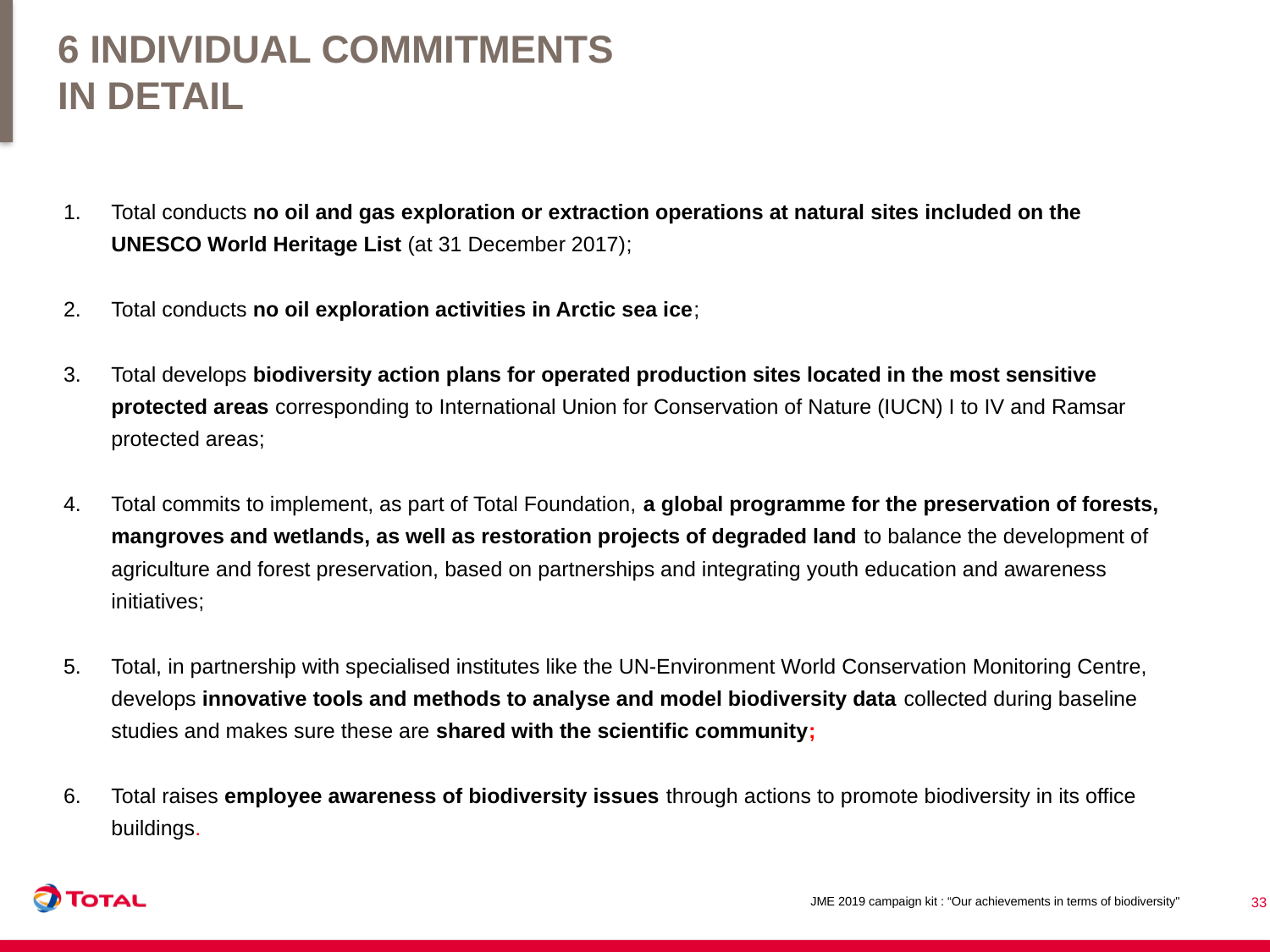

6 INDIVIDUAL COMMITMENTS IN DETAIL
Total conducts no oil and gas exploration or extraction operations at natural sites included on the UNESCO World Heritage List (at 31 December 2017);

Total conducts no oil exploration activities in Arctic sea ice;

Total develops biodiversity action plans for operated production sites located in the most sensitive protected areas corresponding to International Union for Conservation of Nature (IUCN) I to IV and Ramsar protected areas;

Total commits to implement, as part of Total Foundation, a global programme for the preservation of forests, mangroves and wetlands, as well as restoration projects of degraded land to balance the development of agriculture and forest preservation, based on partnerships and integrating youth education and awareness initiatives;

Total, in partnership with specialised institutes like the UN-Environment World Conservation Monitoring Centre, develops innovative tools and methods to analyse and model biodiversity data collected during baseline studies and makes sure these are shared with the scientific community;

Total raises employee awareness of biodiversity issues through actions to promote biodiversity in its office buildings.
JME 2019 campaign kit : “Our achievements in terms of biodiversity"